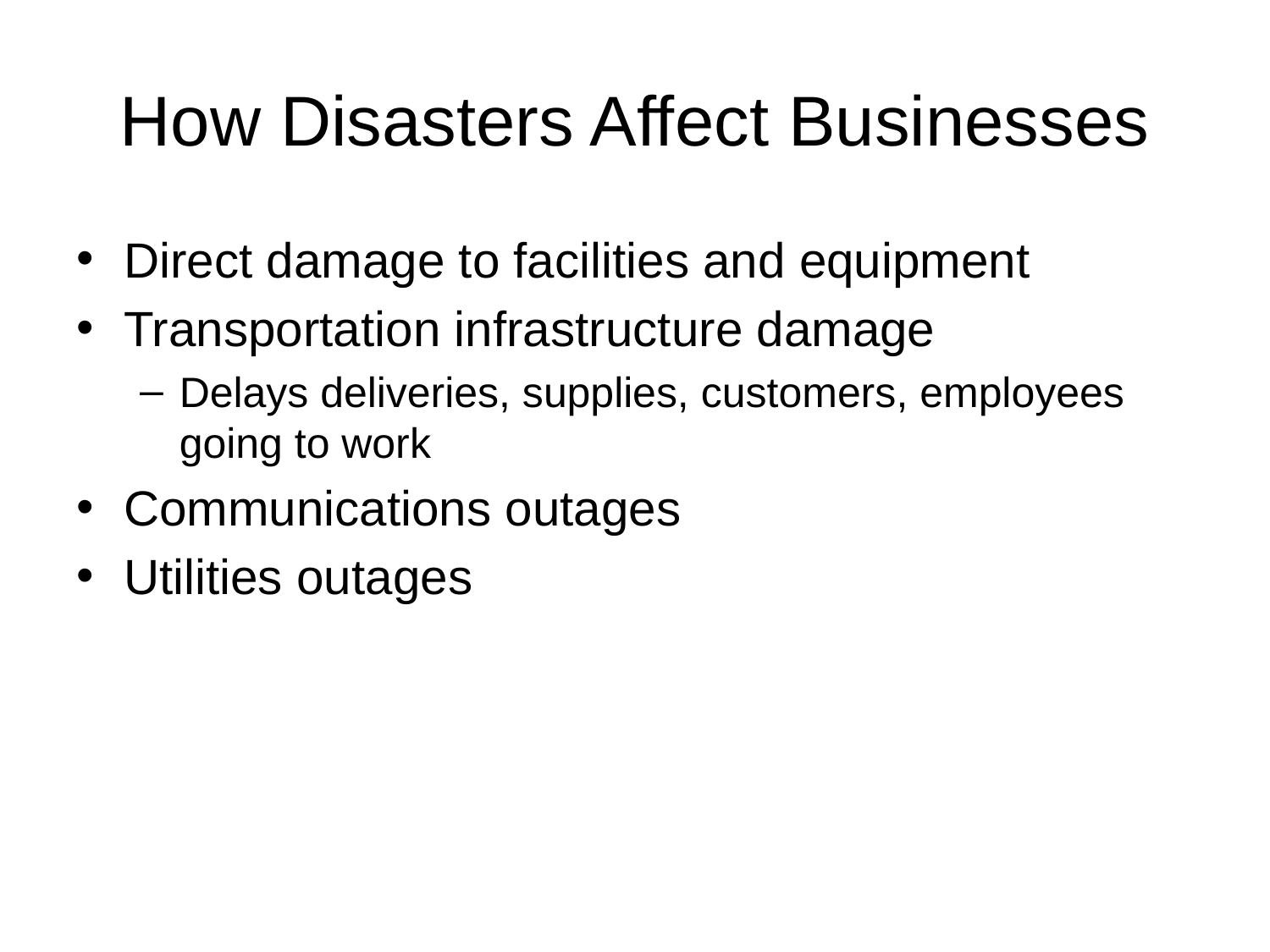

# How Disasters Affect Businesses
Direct damage to facilities and equipment
Transportation infrastructure damage
Delays deliveries, supplies, customers, employees going to work
Communications outages
Utilities outages